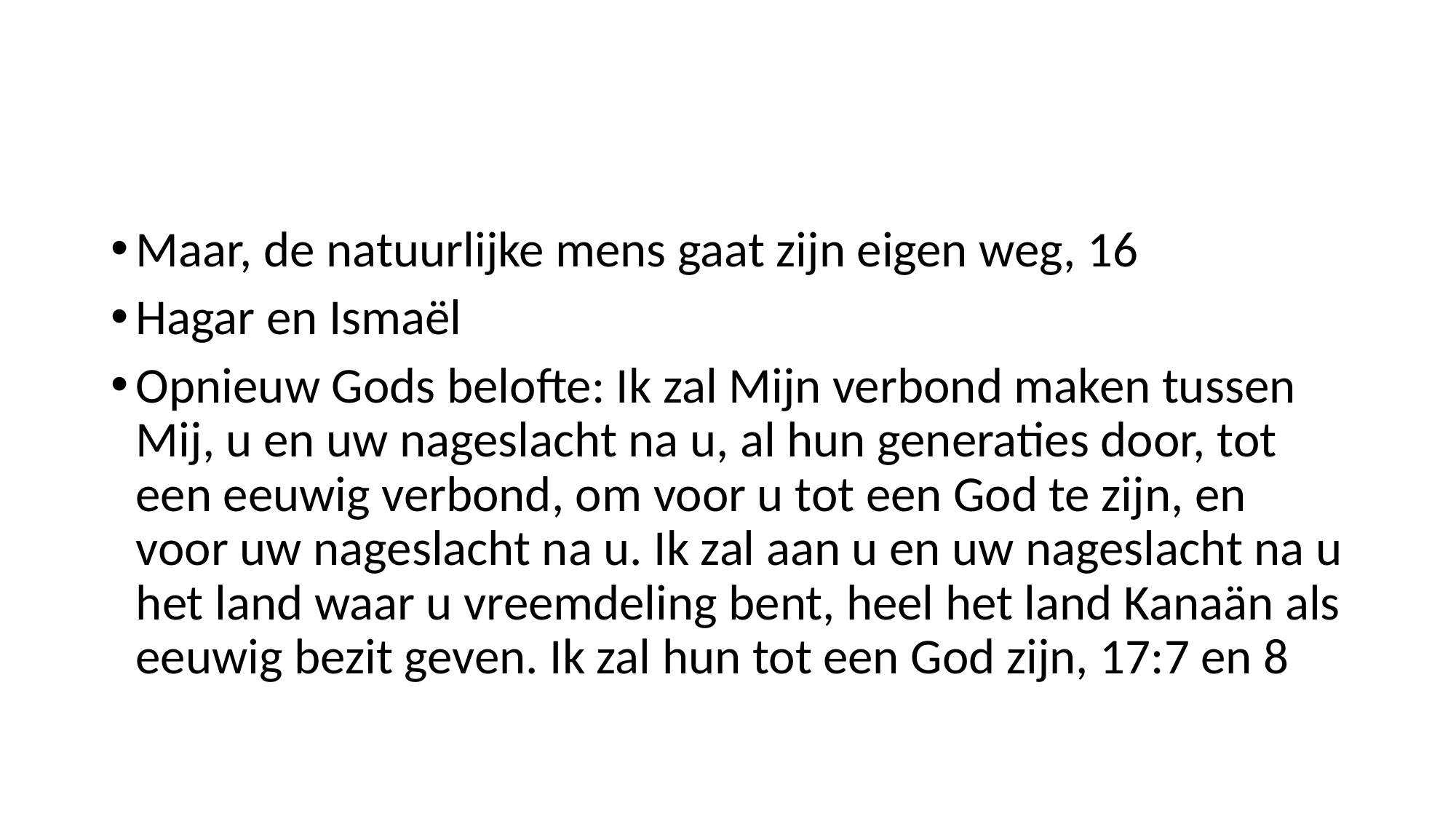

#
Maar, de natuurlijke mens gaat zijn eigen weg, 16
Hagar en Ismaël
Opnieuw Gods belofte: Ik zal Mijn verbond maken tussen Mij, u en uw nageslacht na u, al hun generaties door, tot een eeuwig verbond, om voor u tot een God te zijn, en voor uw nageslacht na u. Ik zal aan u en uw nageslacht na u het land waar u vreemdeling bent, heel het land Kanaän als eeuwig bezit geven. Ik zal hun tot een God zijn, 17:7 en 8